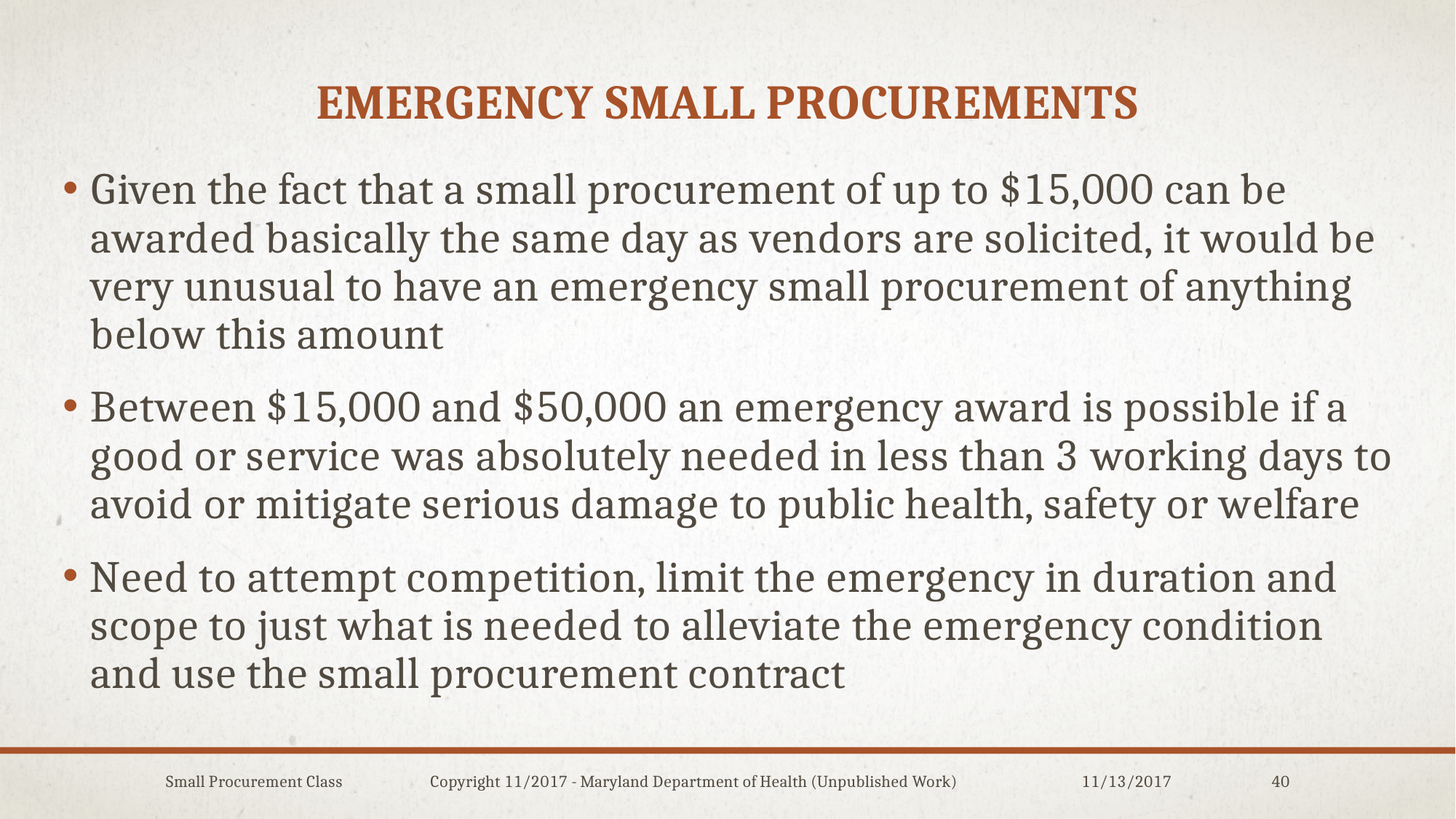

# Emergency small procurements
Given the fact that a small procurement of up to $15,000 can be awarded basically the same day as vendors are solicited, it would be very unusual to have an emergency small procurement of anything below this amount
Between $15,000 and $50,000 an emergency award is possible if a good or service was absolutely needed in less than 3 working days to avoid or mitigate serious damage to public health, safety or welfare
Need to attempt competition, limit the emergency in duration and scope to just what is needed to alleviate the emergency condition and use the small procurement contract
Small Procurement Class                        Copyright 11/2017 - Maryland Department of Health (Unpublished Work)
11/13/2017
40